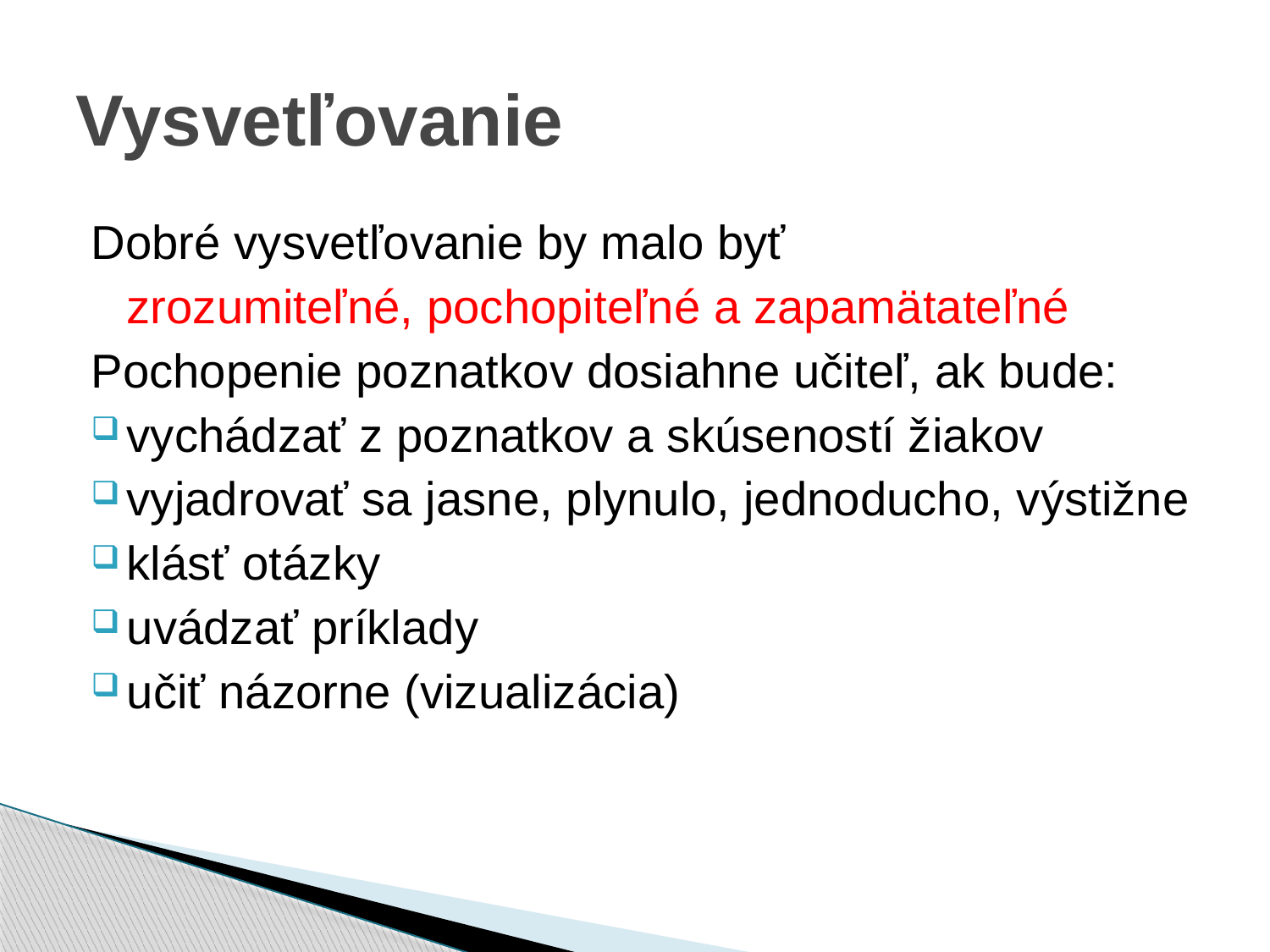

# Vysvetľovanie
Dobré vysvetľovanie by malo byť
	zrozumiteľné, pochopiteľné a zapamätateľné
Pochopenie poznatkov dosiahne učiteľ, ak bude:
vychádzať z poznatkov a skúseností žiakov
vyjadrovať sa jasne, plynulo, jednoducho, výstižne
klásť otázky
uvádzať príklady
učiť názorne (vizualizácia)